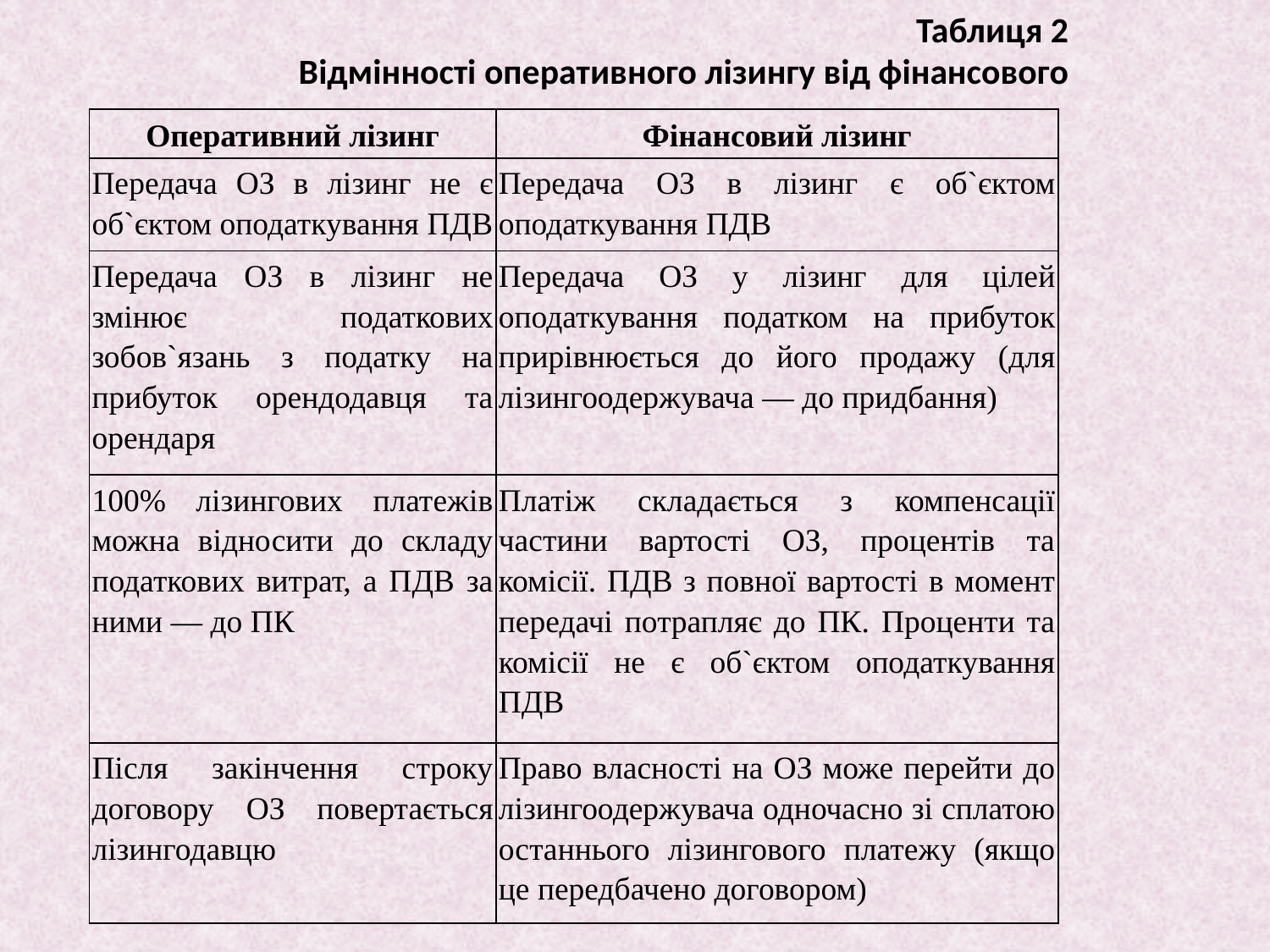

Таблиця 2
Відмінності оперативного лізингу від фінансового

| Оперативний лізинг | Фінансовий лізинг |
| --- | --- |
| Передача ОЗ в лізинг не є об`єктом оподаткування ПДВ | Передача ОЗ в лізинг є об`єктом оподаткування ПДВ |
| Передача ОЗ в лізинг не змінює податкових зобов`язань з податку на прибуток орендодавця та орендаря | Передача ОЗ у лізинг для цілей оподаткування податком на прибуток прирівнюється до його продажу (для лізингоодержувача — до придбання) |
| 100% лізингових платежів можна відносити до складу податкових витрат, а ПДВ за ними — до ПК | Платіж складається з компенсації частини вартості ОЗ, процентів та комісії. ПДВ з повної вартості в момент передачі потрапляє до ПК. Проценти та комісії не є об`єктом оподаткування ПДВ |
| Після закінчення строку договору ОЗ повертається лізингодавцю | Право власності на ОЗ може перейти до лізингоодержувача одночасно зі сплатою останнього лізингового платежу (якщо це передбачено договором) |